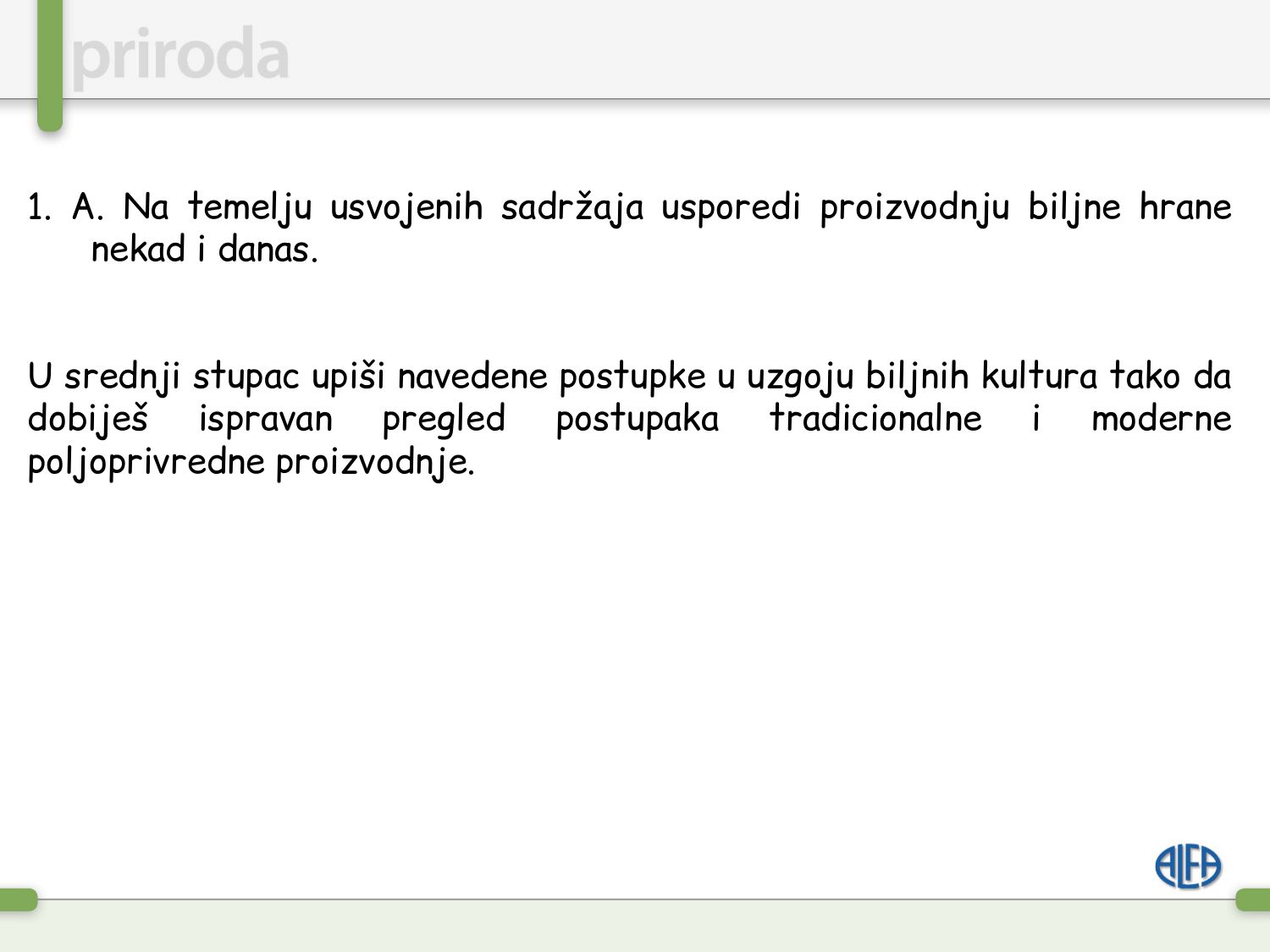

1. A. Na temelju usvojenih sadržaja usporedi proizvodnju biljne hrane nekad i danas.

U srednji stupac upiši navedene postupke u uzgoju biljnih kultura tako da dobiješ ispravan pregled postupaka tradicionalne i moderne poljoprivredne proizvodnje.